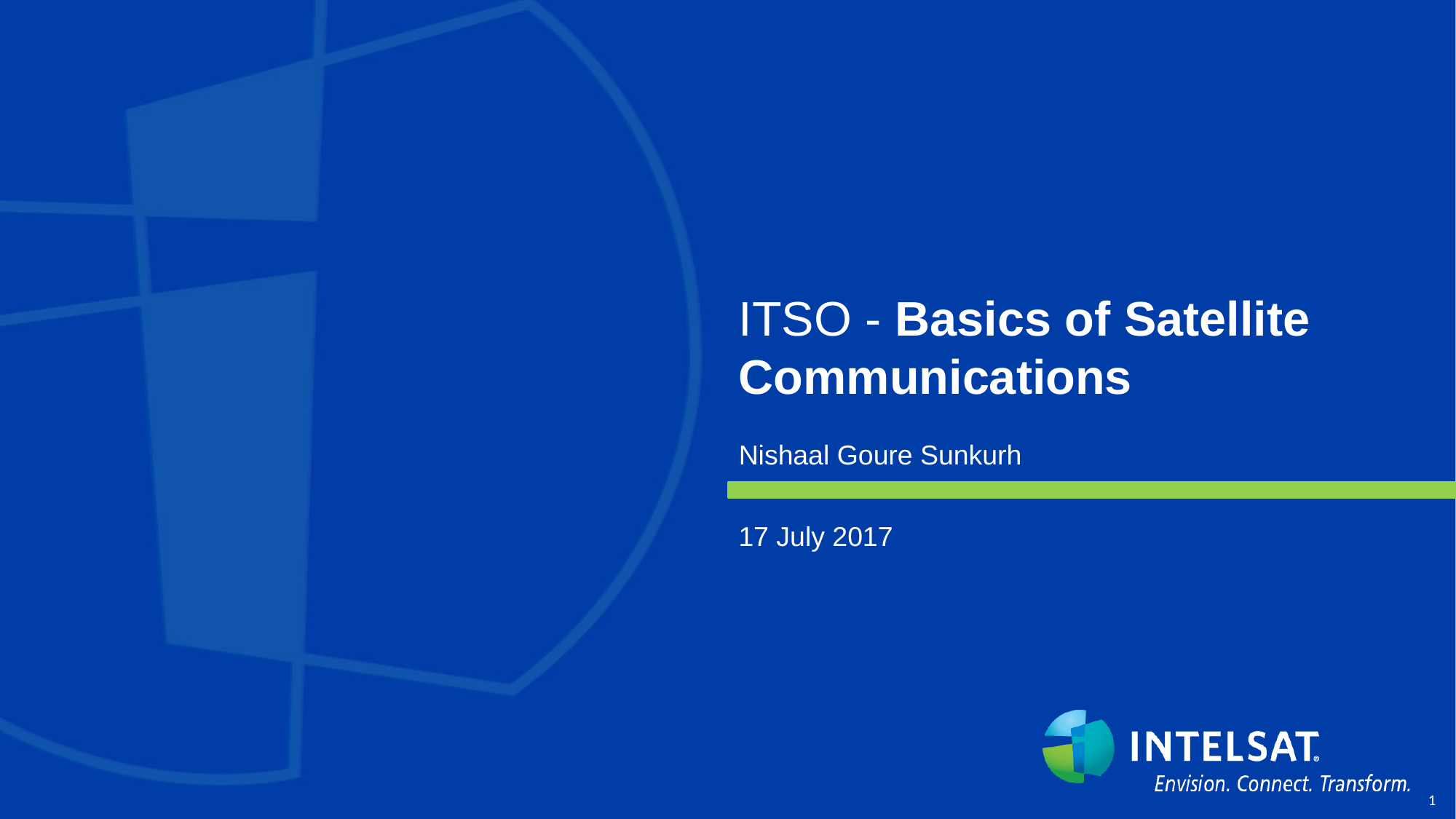

# ITSO - Basics of Satellite Communications
Nishaal Goure Sunkurh
17 July 2017